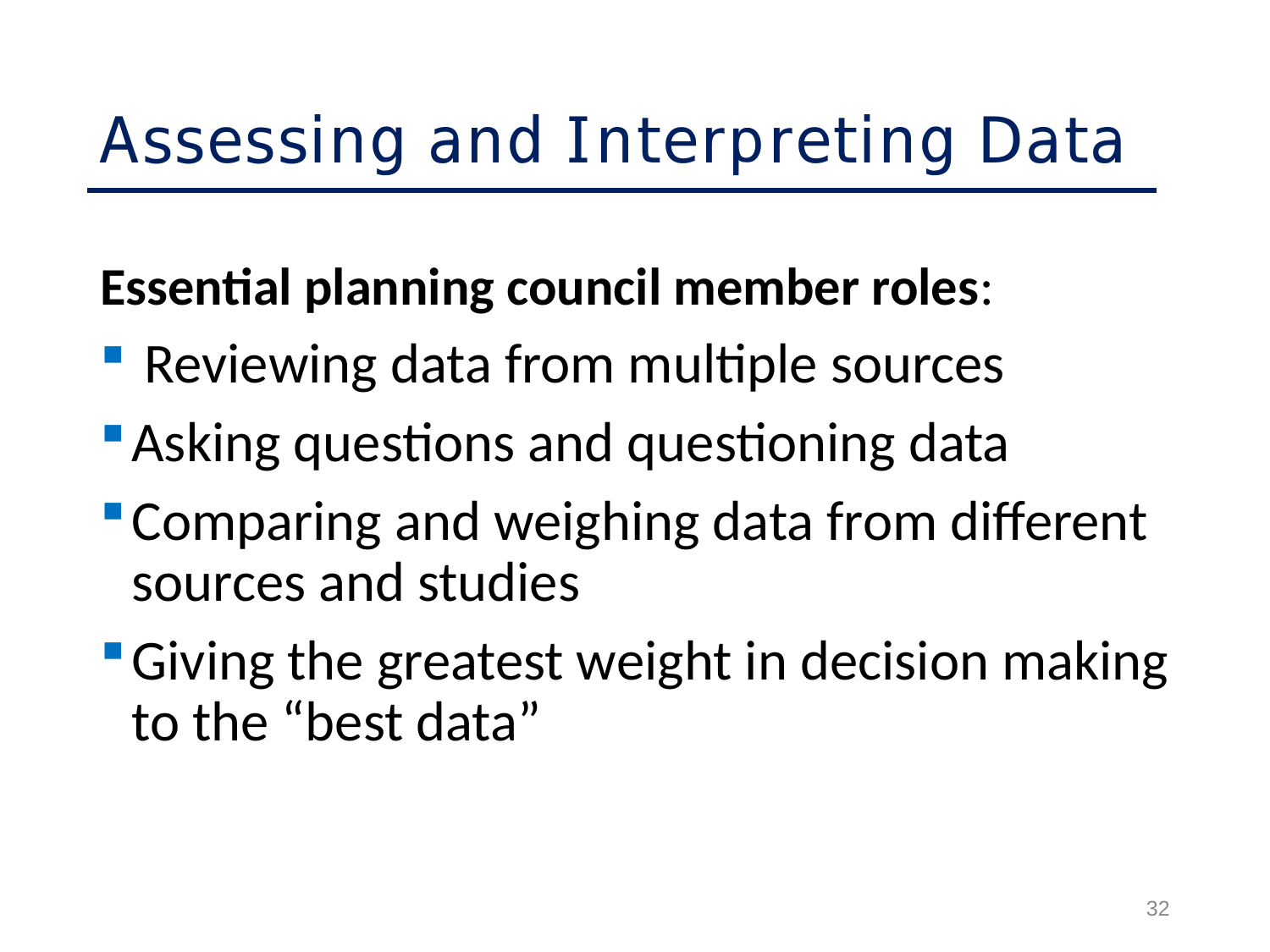

# Assessing and Interpreting Data
Essential planning council member roles:
 Reviewing data from multiple sources
Asking questions and questioning data
Comparing and weighing data from different sources and studies
Giving the greatest weight in decision making to the “best data”

32